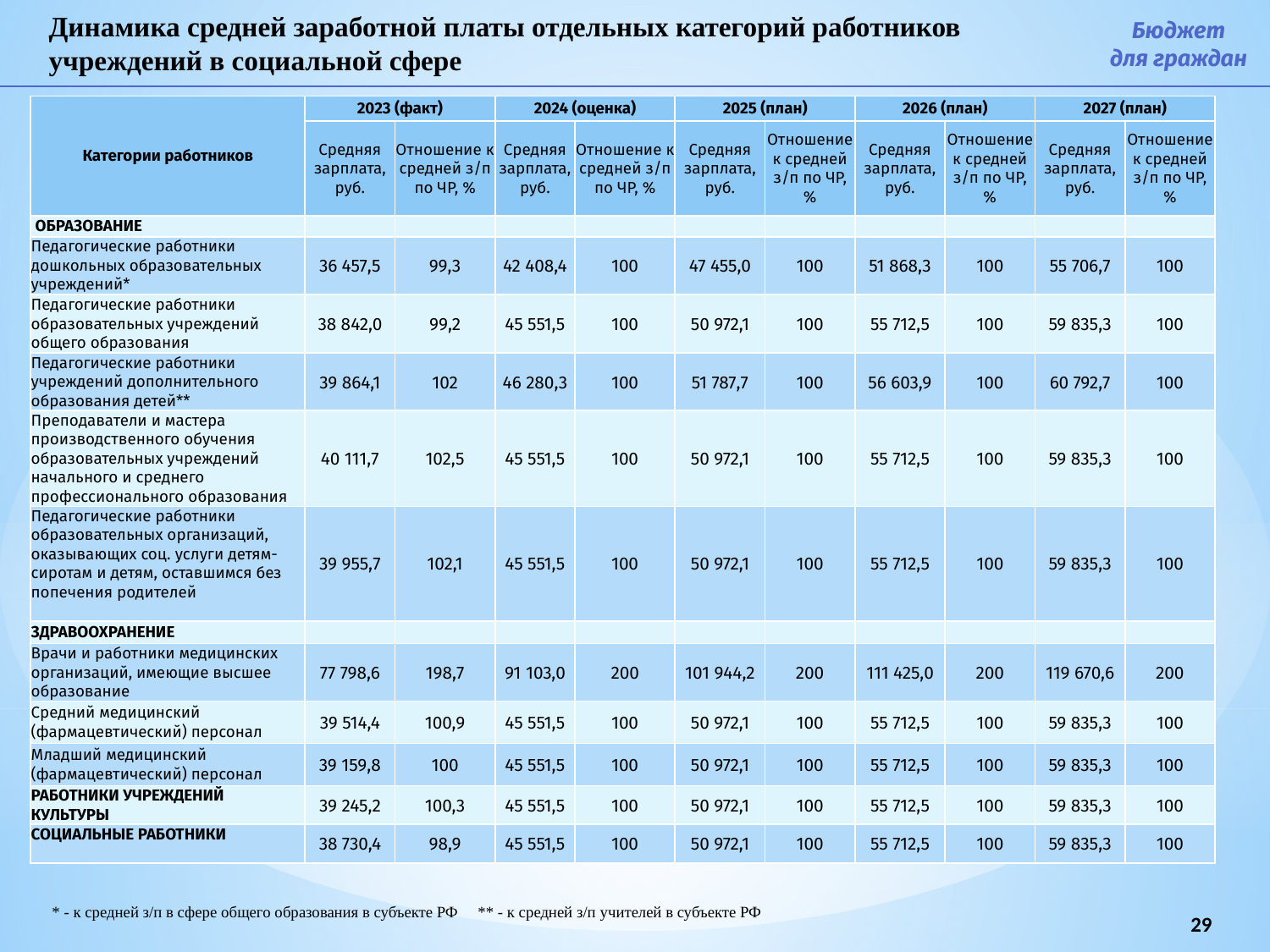

Динамика средней заработной платы отдельных категорий работников учреждений в социальной сфере
Бюджет
для граждан
| Категории работников | 2023 (факт) |  | 2024 (оценка) |  | 2025 (план) |  | 2026 (план) |  | 2027 (план) |  |
| --- | --- | --- | --- | --- | --- | --- | --- | --- | --- | --- |
|  | Средняя зарплата, руб. | Отношение к средней з/п по ЧР, % | Средняя зарплата, руб. | Отношение к средней з/п по ЧР, % | Средняя зарплата, руб. | Отношение к средней з/п по ЧР, % | Средняя зарплата, руб. | Отношение к средней з/п по ЧР, % | Средняя зарплата, руб. | Отношение к средней з/п по ЧР, % |
| ОБРАЗОВАНИЕ |  |  |  |  |  |  |  |  |  |  |
| Педагогические работники дошкольных образовательных учреждений\* | 36 457,5 | 99,3 | 42 408,4 | 100 | 47 455,0 | 100 | 51 868,3 | 100 | 55 706,7 | 100 |
| Педагогические работники образовательных учреждений общего образования | 38 842,0 | 99,2 | 45 551,5 | 100 | 50 972,1 | 100 | 55 712,5 | 100 | 59 835,3 | 100 |
| Педагогические работники учреждений дополнительного образования детей\*\* | 39 864,1 | 102 | 46 280,3 | 100 | 51 787,7 | 100 | 56 603,9 | 100 | 60 792,7 | 100 |
| Преподаватели и мастера производственного обучения образовательных учреждений начального и среднего профессионального образования | 40 111,7 | 102,5 | 45 551,5 | 100 | 50 972,1 | 100 | 55 712,5 | 100 | 59 835,3 | 100 |
| Педагогические работники образовательных организаций, оказывающих соц. услуги детям-сиротам и детям, оставшимся без попечения родителей | 39 955,7 | 102,1 | 45 551,5 | 100 | 50 972,1 | 100 | 55 712,5 | 100 | 59 835,3 | 100 |
| ЗДРАВООХРАНЕНИЕ |  |  |  |  |  |  |  |  |  |  |
| Врачи и работники медицинских организаций, имеющие высшее образование | 77 798,6 | 198,7 | 91 103,0 | 200 | 101 944,2 | 200 | 111 425,0 | 200 | 119 670,6 | 200 |
| Средний медицинский (фармацевтический) персонал | 39 514,4 | 100,9 | 45 551,5 | 100 | 50 972,1 | 100 | 55 712,5 | 100 | 59 835,3 | 100 |
| Младший медицинский (фармацевтический) персонал | 39 159,8 | 100 | 45 551,5 | 100 | 50 972,1 | 100 | 55 712,5 | 100 | 59 835,3 | 100 |
| РАБОТНИКИ УЧРЕЖДЕНИЙ КУЛЬТУРЫ | 39 245,2 | 100,3 | 45 551,5 | 100 | 50 972,1 | 100 | 55 712,5 | 100 | 59 835,3 | 100 |
| СОЦИАЛЬНЫЕ РАБОТНИКИ | 38 730,4 | 98,9 | 45 551,5 | 100 | 50 972,1 | 100 | 55 712,5 | 100 | 59 835,3 | 100 |
* - к средней з/п в сфере общего образования в субъекте РФ
** - к средней з/п учителей в субъекте РФ
29